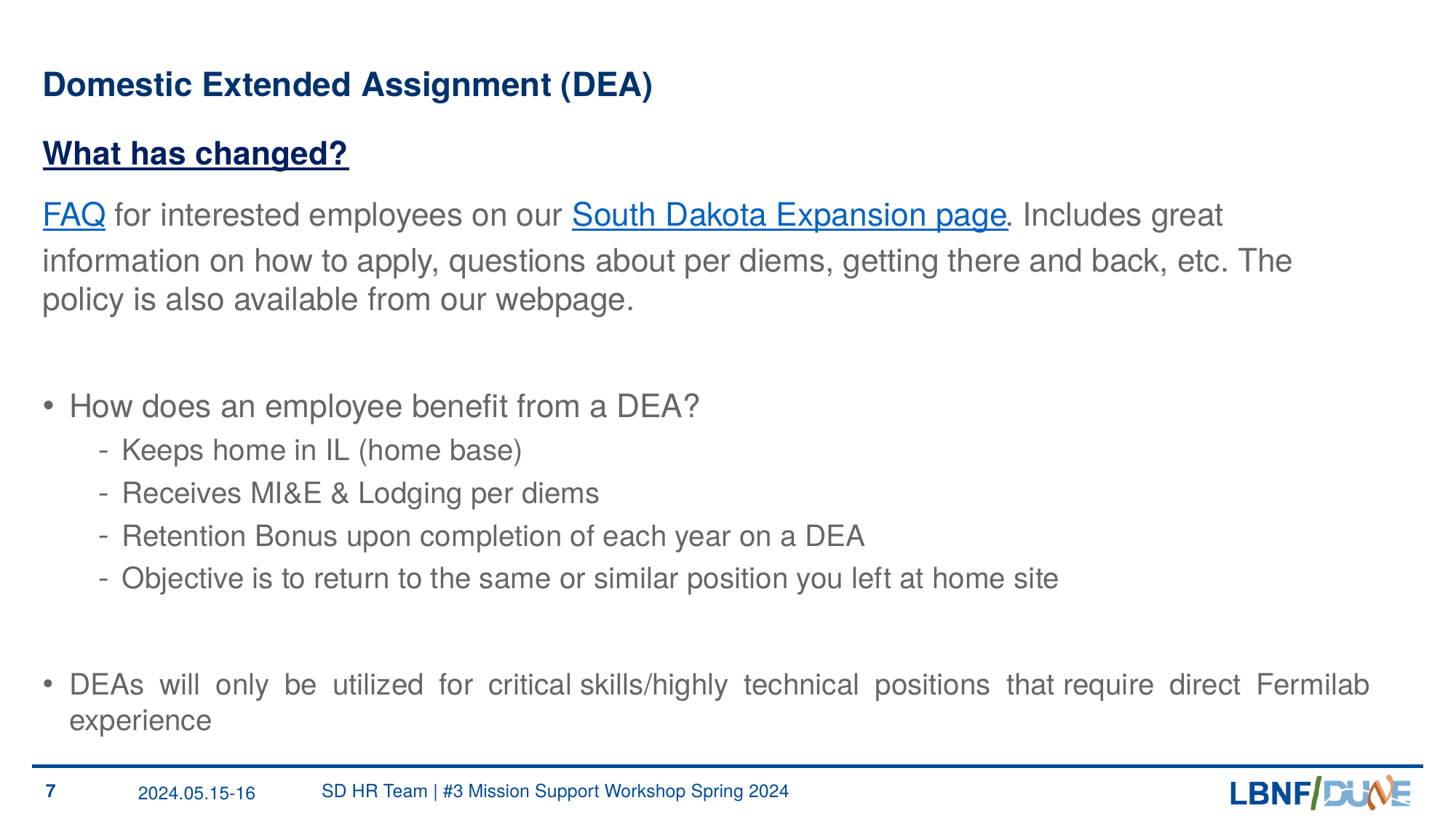

# Domestic Extended Assignment (DEA)
What has changed?
FAQ for interested employees on our South Dakota Expansion page. Includes great information on how to apply, questions about per diems, getting there and back, etc. The policy is also available from our webpage.

How does an employee benefit from a DEA?
Keeps home in IL (home base)
Receives MI&E & Lodging per diems
Retention Bonus upon completion of each year on a DEA
Objective is to return to the same or similar position you left at home site

DEAs will only be utilized for critical skills/highly technical positions that require direct Fermilab experience

7
2024.05.15-16
SD HR Team | #3 Mission Support Workshop Spring 2024